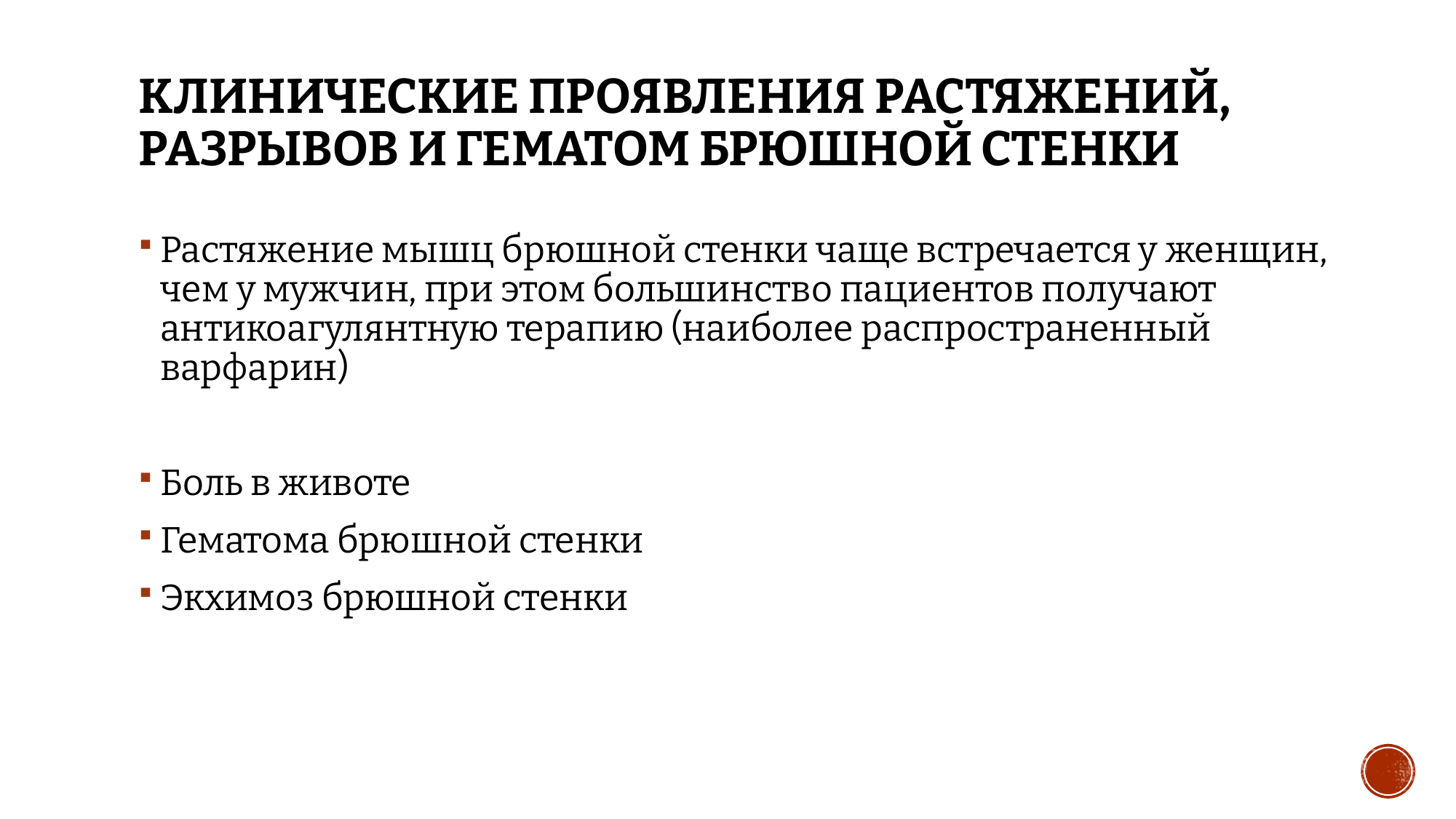

# Клинические проявления растяжений, разрывов и гематом брюшной стенки
Растяжение мышц брюшной стенки чаще встречается у женщин, чем у мужчин, при этом большинство пациентов получают антикоагулянтную терапию (наиболее распространенный  варфарин)

Боль в животе
Гематома брюшной стенки
Экхимоз брюшной стенки